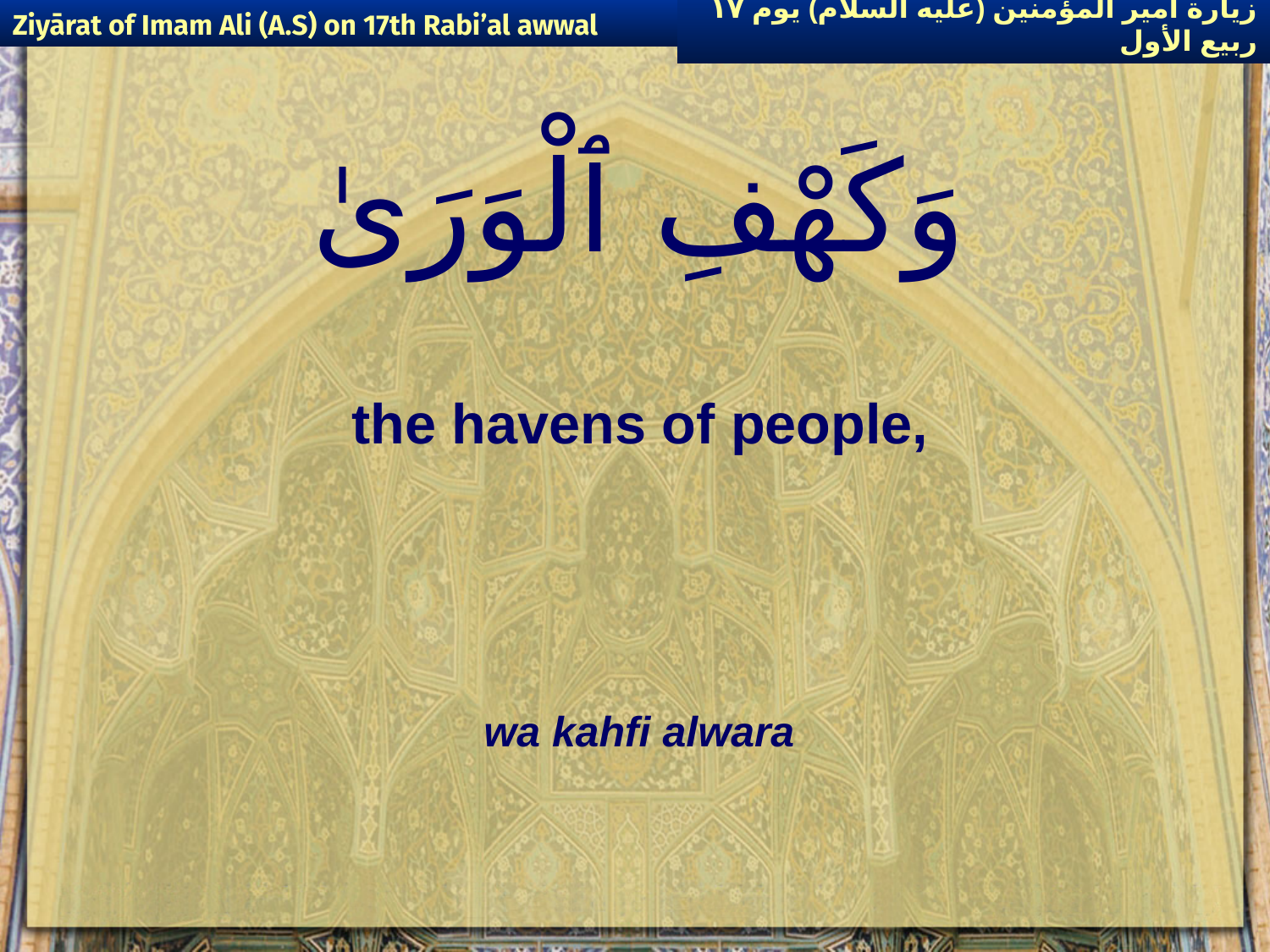

Ziyārat of Imam Ali (A.S) on 17th Rabi’al awwal
زيارة أمير المؤمنين (عليه السلام) يوم ١٧ ربيع الأول
# وَكَهْفِ ٱلْوَرَىٰ
the havens of people,
wa kahfi alwara